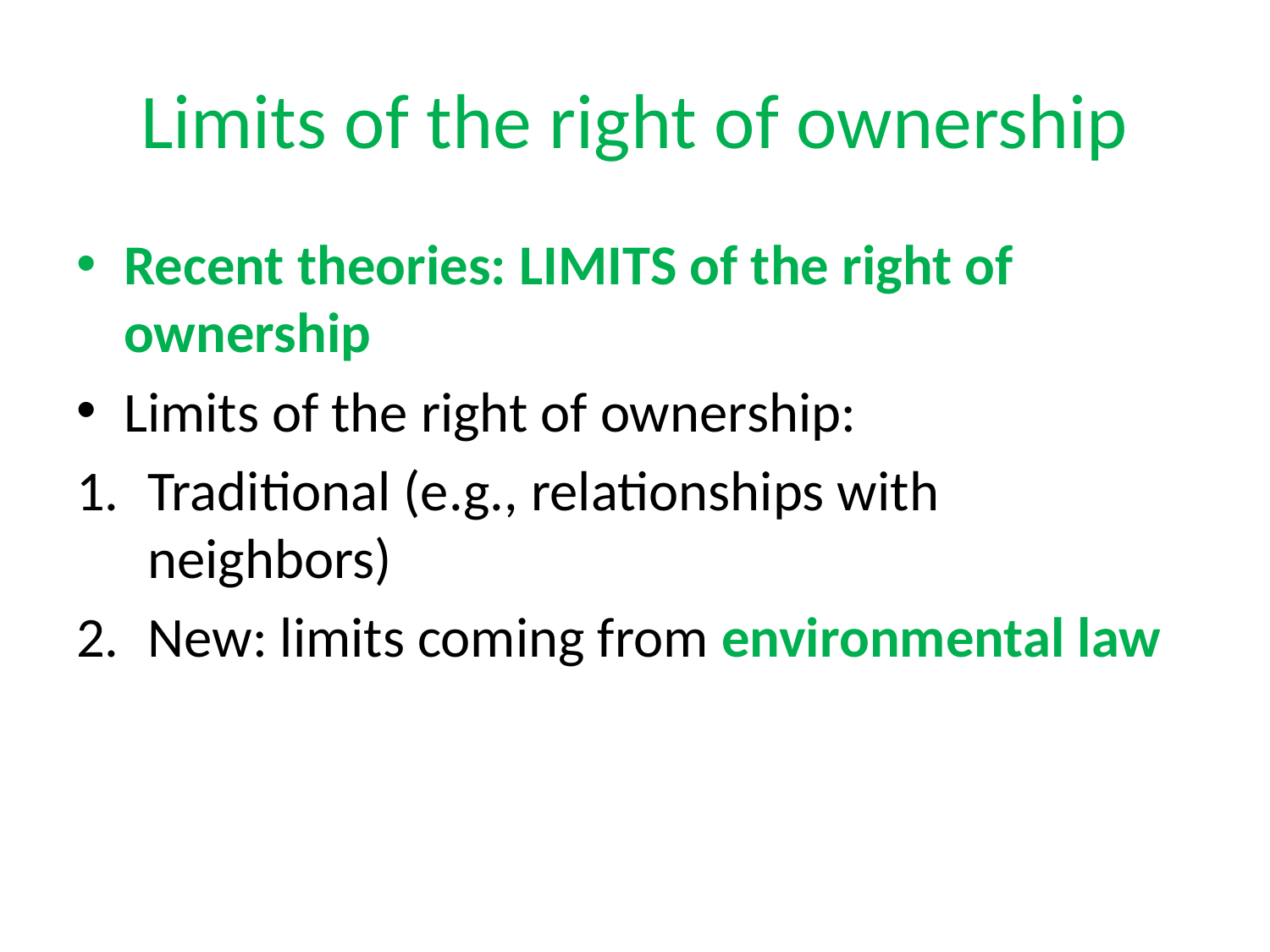

# Limits of the right of ownership
Recent theories: LIMITS of the right of ownership
Limits of the right of ownership:
Traditional (e.g., relationships with neighbors)
New: limits coming from environmental law